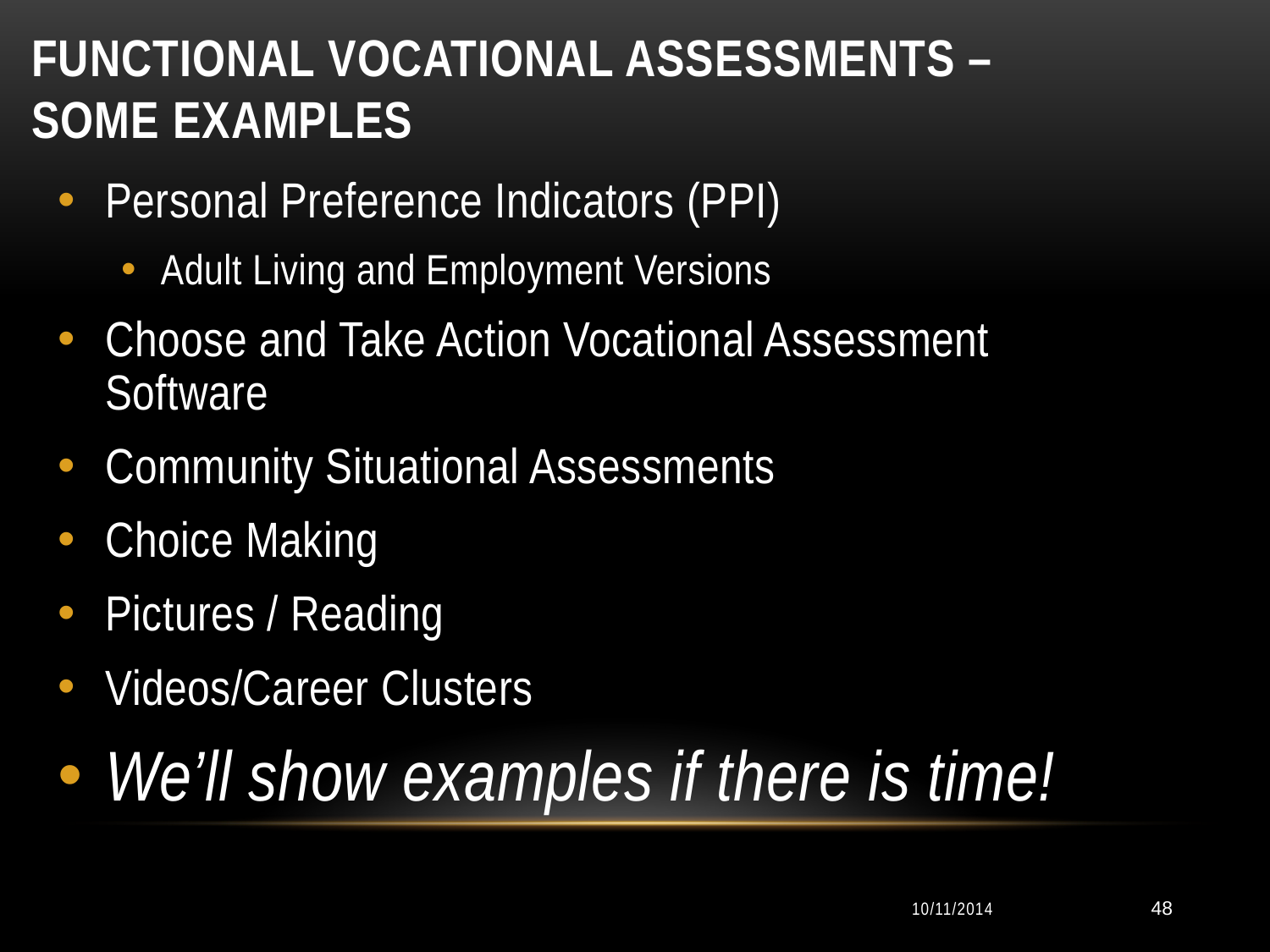

# Functional Vocational Assessments – Some Examples
Personal Preference Indicators (PPI)
Adult Living and Employment Versions
Choose and Take Action Vocational Assessment Software
Community Situational Assessments
Choice Making
Pictures / Reading
Videos/Career Clusters
We’ll show examples if there is time!

10/11/2014
48